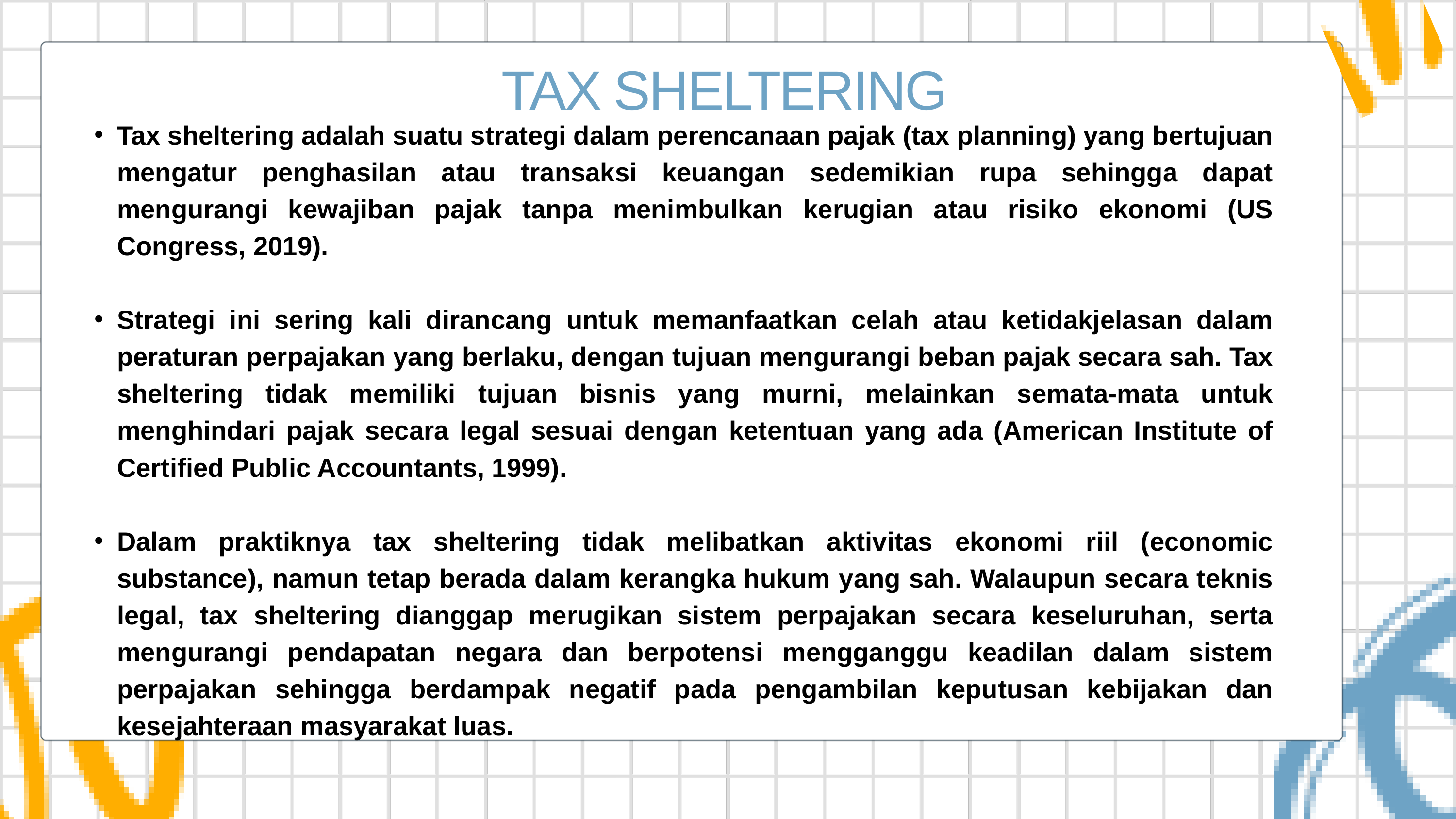

TAX SHELTERING

Tax sheltering adalah suatu strategi dalam perencanaan pajak (tax planning) yang bertujuan mengatur penghasilan atau transaksi keuangan sedemikian rupa sehingga dapat mengurangi kewajiban pajak tanpa menimbulkan kerugian atau risiko ekonomi (US Congress, 2019).

Strategi ini sering kali dirancang untuk memanfaatkan celah atau ketidakjelasan dalam peraturan perpajakan yang berlaku, dengan tujuan mengurangi beban pajak secara sah. Tax sheltering tidak memiliki tujuan bisnis yang murni, melainkan semata-mata untuk menghindari pajak secara legal sesuai dengan ketentuan yang ada (American Institute of Certified Public Accountants, 1999).

Dalam praktiknya tax sheltering tidak melibatkan aktivitas ekonomi riil (economic substance), namun tetap berada dalam kerangka hukum yang sah. Walaupun secara teknis legal, tax sheltering dianggap merugikan sistem perpajakan secara keseluruhan, serta mengurangi pendapatan negara dan berpotensi mengganggu keadilan dalam sistem perpajakan sehingga berdampak negatif pada pengambilan keputusan kebijakan dan kesejahteraan masyarakat luas.